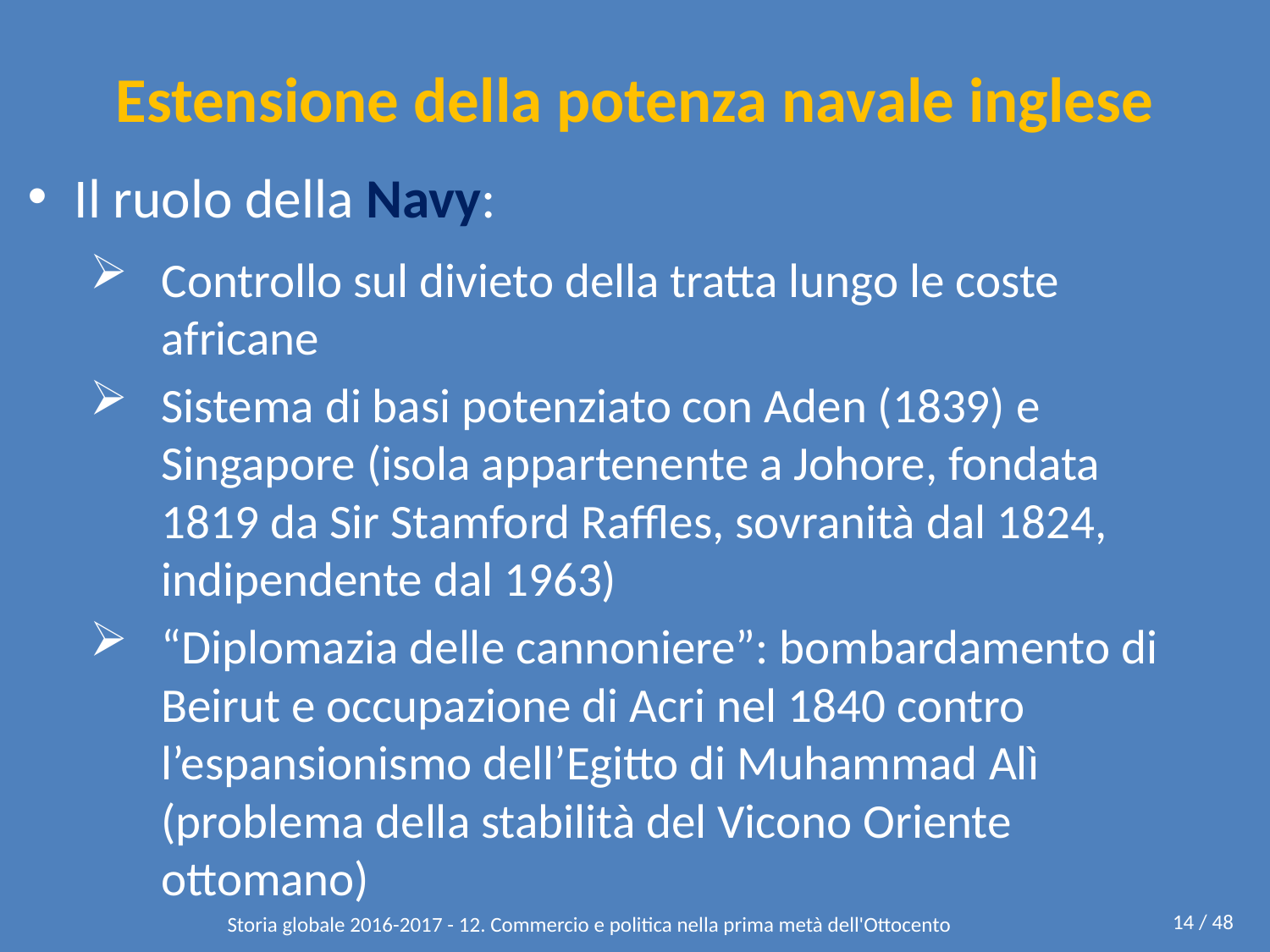

# Estensione della potenza navale inglese
Il ruolo della Navy:
Controllo sul divieto della tratta lungo le coste africane
Sistema di basi potenziato con Aden (1839) e Singapore (isola appartenente a Johore, fondata 1819 da Sir Stamford Raffles, sovranità dal 1824, indipendente dal 1963)
“Diplomazia delle cannoniere”: bombardamento di Beirut e occupazione di Acri nel 1840 contro l’espansionismo dell’Egitto di Muhammad Alì (problema della stabilità del Vicono Oriente ottomano)
14 / 48
Storia globale 2016-2017 - 12. Commercio e politica nella prima metà dell'Ottocento